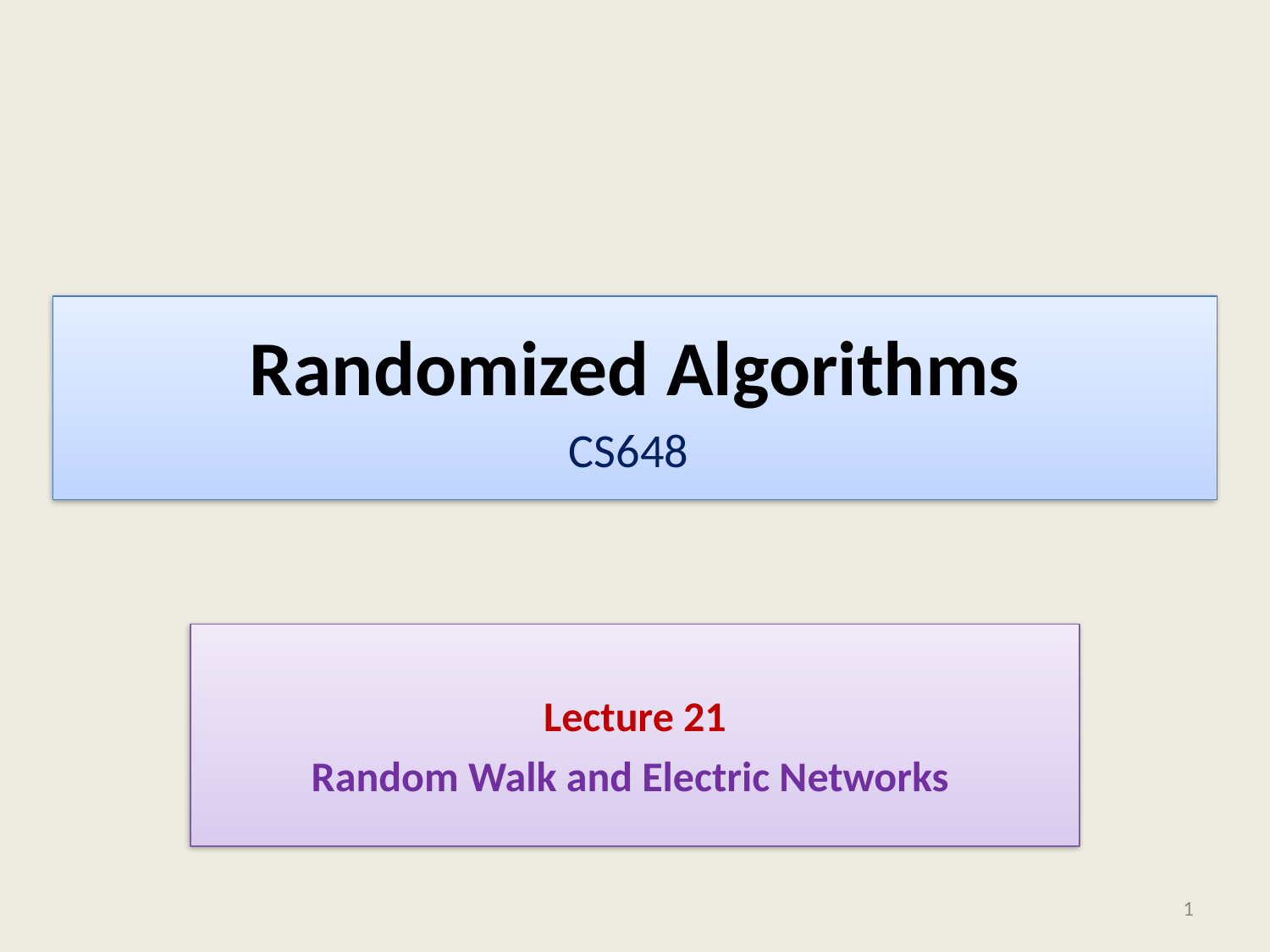

# Randomized Algorithms CS648

Lecture 21
Random Walk and Electric Networks
1